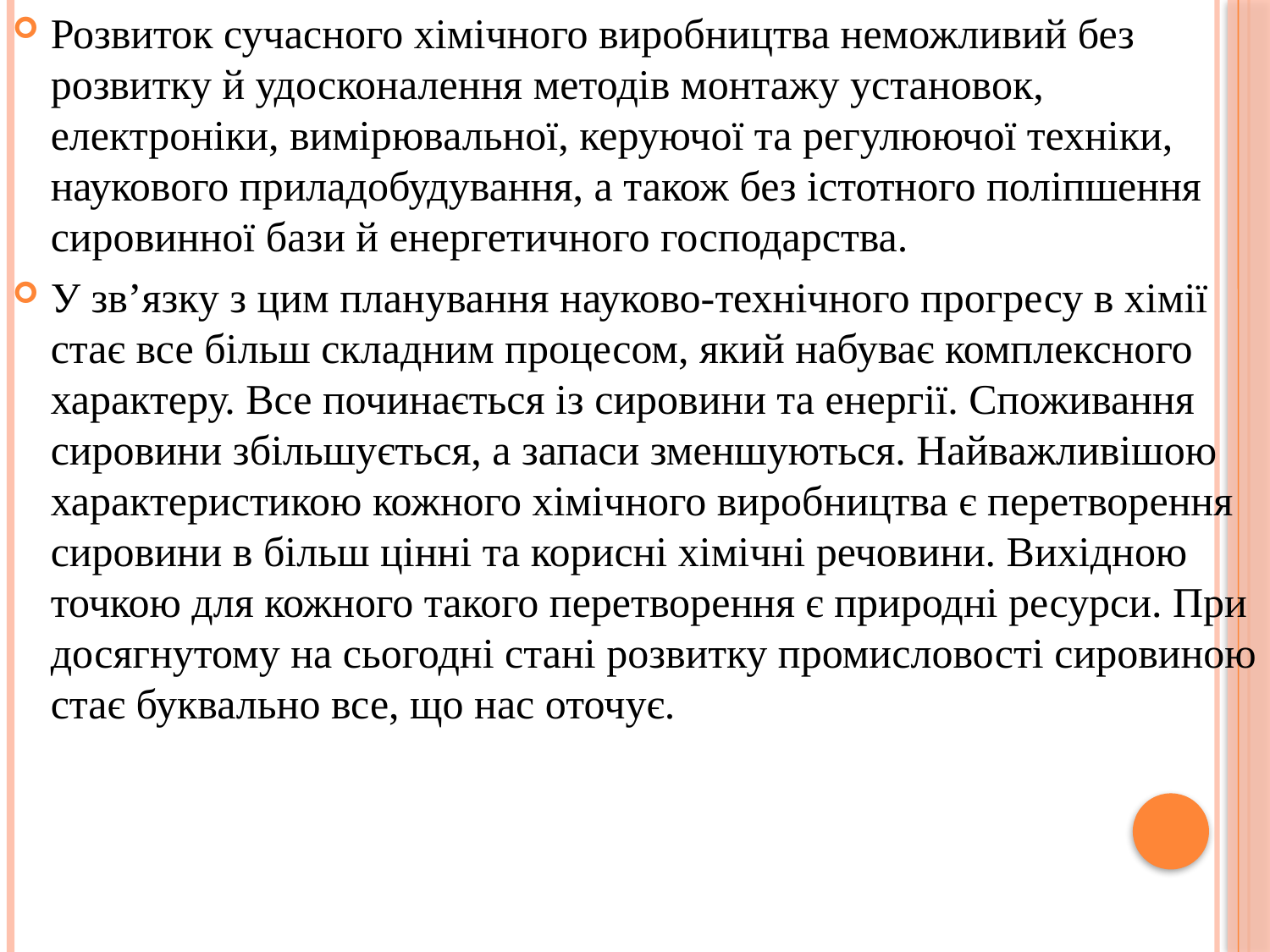

Розвиток сучасного хімічного виробництва неможливий без розвитку й удосконалення методів монтажу установок, електроніки, вимірювальної, керуючої та регулюючої техніки, наукового приладобудування, а також без істотного поліпшення сировинної бази й енергетичного господарства.
У зв’язку з цим планування науково-технічного прогресу в хімії стає все більш складним процесом, який набуває комплексного характеру. Все починається із сировини та енергії. Споживання сировини збільшується, а запаси зменшуються. Найважливішою характеристикою кожного хімічного виробництва є перетворення сировини в більш цінні та корисні хімічні речовини. Вихідною точкою для кожного такого перетворення є природні ресурси. При досягнутому на сьогодні стані розвитку промисловості сировиною стає буквально все, що нас оточує.